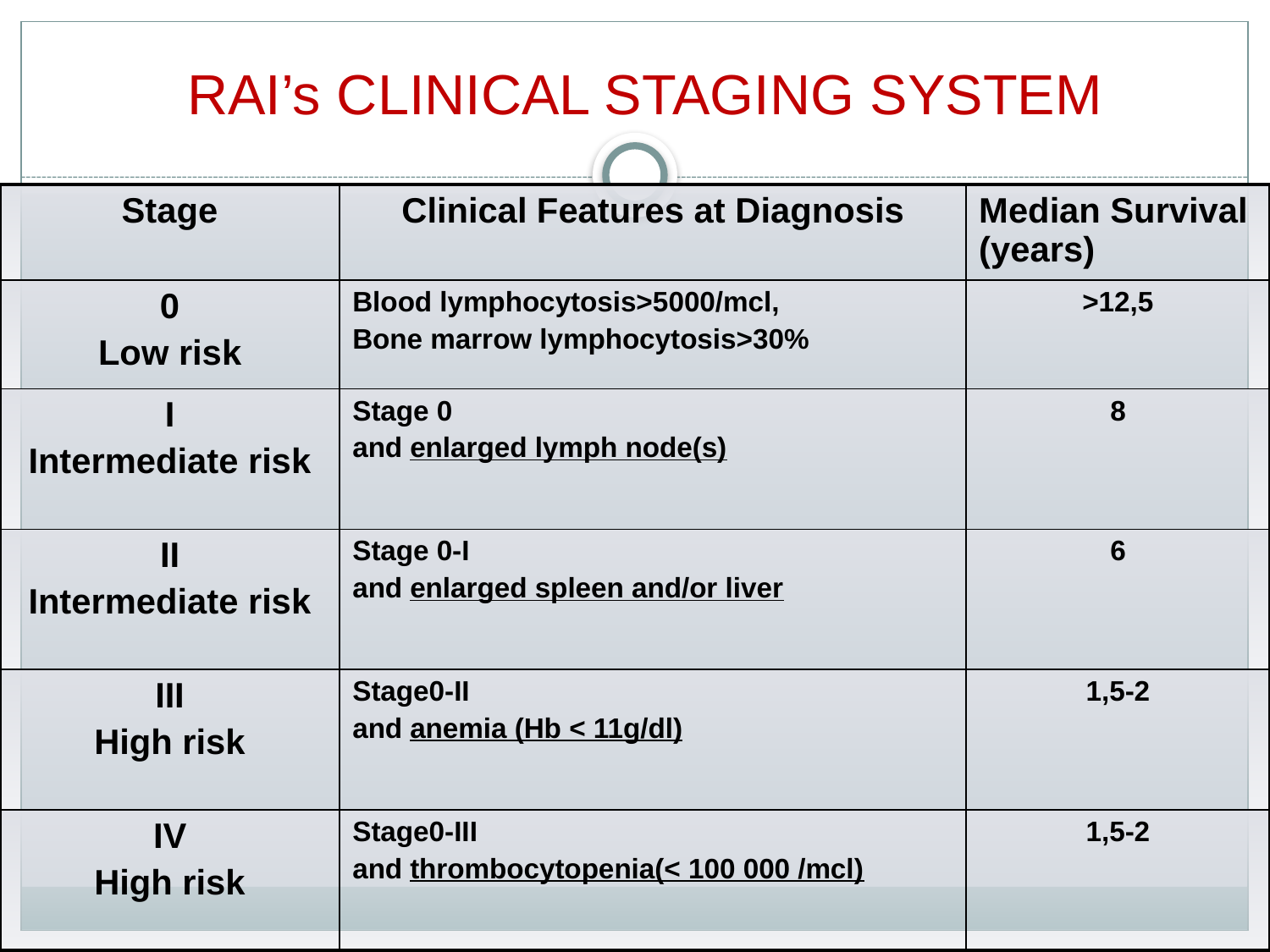

# RAI’s CLINICAL STAGING SYSTEM
| Stage | Clinical Features at Diagnosis | Median Survival (years) |
| --- | --- | --- |
| 0 Low risk | Blood lymphocytosis>5000/mcl, Bone marrow lymphocytosis>30% | >12,5 |
| I Intermediate risk | Stage 0 and enlarged lymph node(s) | 8 |
| II Intermediate risk | Stage 0-I and enlarged spleen and/or liver | 6 |
| III High risk | Stage0-II and anemia (Hb < 11g/dl) | 1,5-2 |
| IV High risk | Stage0-III and thrombocytopenia(< 100 000 /mcl) | 1,5-2 |